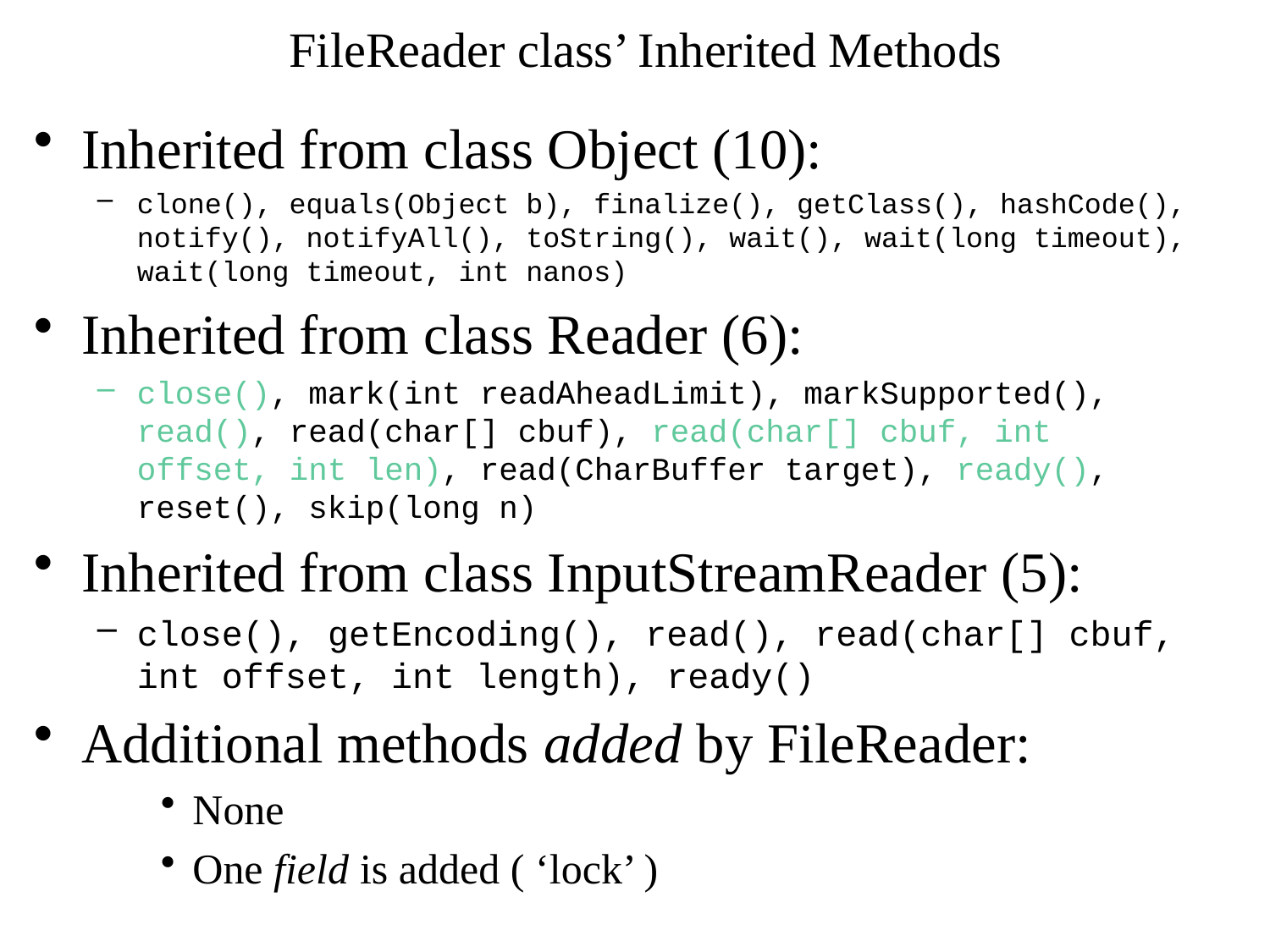

# FileReader class’ Inherited Methods
Inherited from class Object (10):
clone(), equals(Object b), finalize(), getClass(), hashCode(), notify(), notifyAll(), toString(), wait(), wait(long timeout), wait(long timeout, int nanos)
Inherited from class Reader (6):
close(), mark(int readAheadLimit), markSupported(), read(), read(char[] cbuf), read(char[] cbuf, int offset, int len), read(CharBuffer target), ready(), reset(), skip(long n)
Inherited from class InputStreamReader (5):
close(), getEncoding(), read(), read(char[] cbuf, int offset, int length), ready()
Additional methods added by FileReader:
None
One field is added ( ‘lock’ )